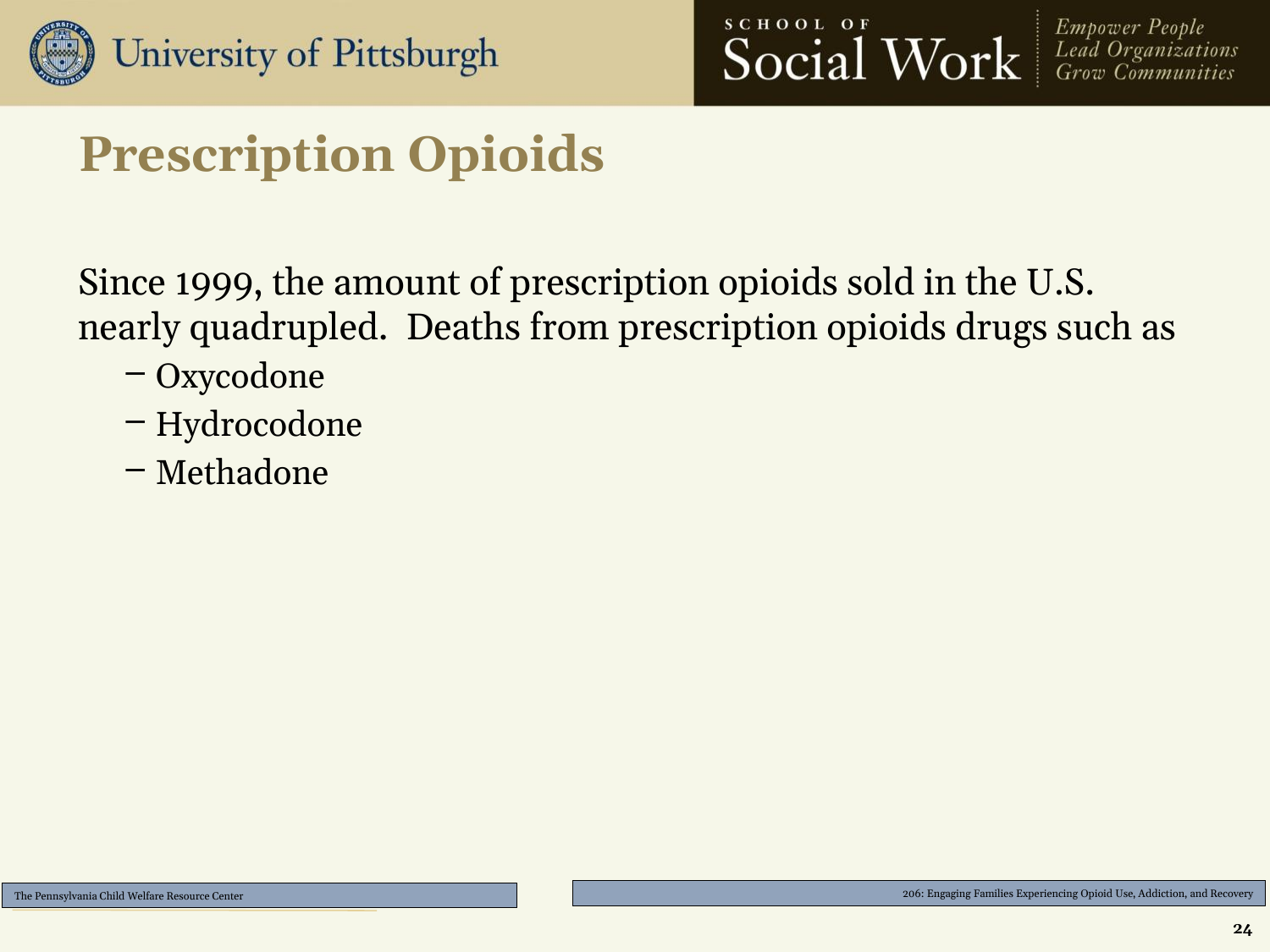

# Prescription Opioids

Since 1999, the amount of prescription opioids sold in the U.S. nearly quadrupled.  Deaths from prescription opioids drugs such as
Oxycodone
Hydrocodone
Methadone
24